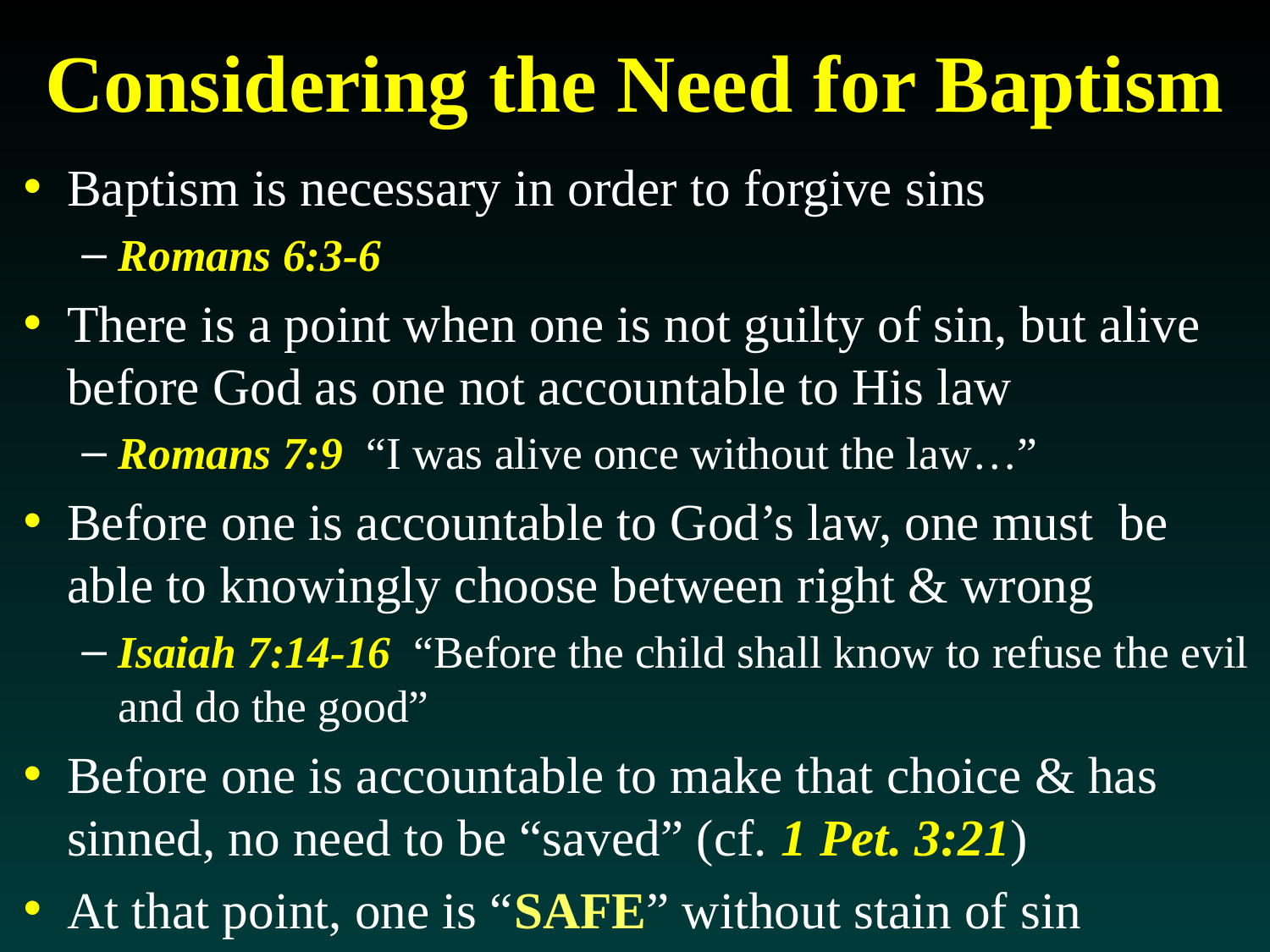

# Considering the Need for Baptism
Baptism is necessary in order to forgive sins
Romans 6:3-6
There is a point when one is not guilty of sin, but alive before God as one not accountable to His law
Romans 7:9  “I was alive once without the law…”
Before one is accountable to God’s law, one must  be able to knowingly choose between right & wrong
Isaiah 7:14-16  “Before the child shall know to refuse the evil and do the good”
Before one is accountable to make that choice & has sinned, no need to be “saved” (cf. 1 Pet. 3:21)
At that point, one is “SAFE” without stain of sin